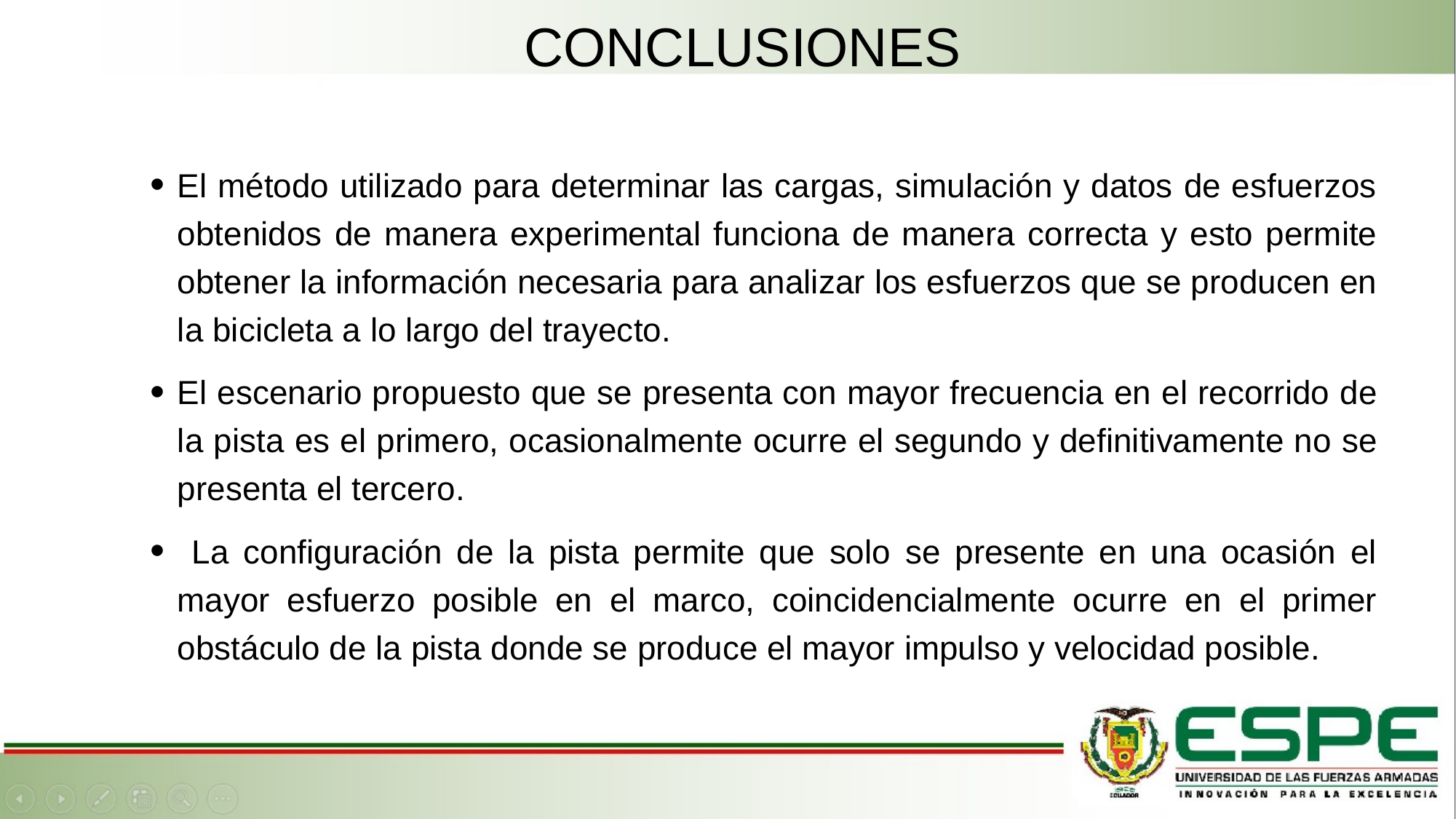

# CONCLUSIONES

El método utilizado para determinar las cargas, simulación y datos de esfuerzos obtenidos de manera experimental funciona de manera correcta y esto permite obtener la información necesaria para analizar los esfuerzos que se producen en la bicicleta a lo largo del trayecto.
El escenario propuesto que se presenta con mayor frecuencia en el recorrido de la pista es el primero, ocasionalmente ocurre el segundo y definitivamente no se presenta el tercero.
 La configuración de la pista permite que solo se presente en una ocasión el mayor esfuerzo posible en el marco, coincidencialmente ocurre en el primer obstáculo de la pista donde se produce el mayor impulso y velocidad posible.